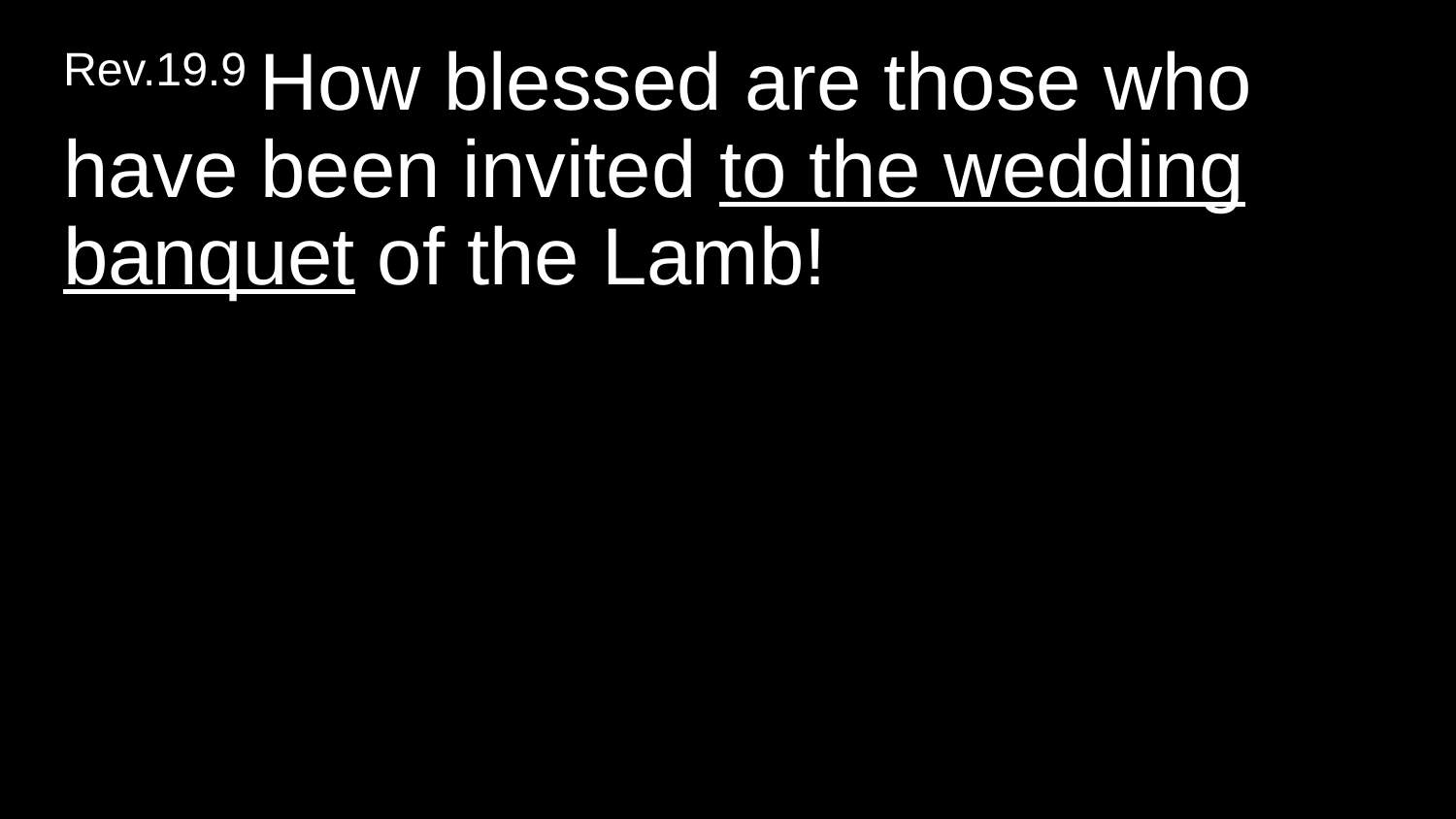

Rev.19.9 How blessed are those who have been invited to the wedding banquet of the Lamb!